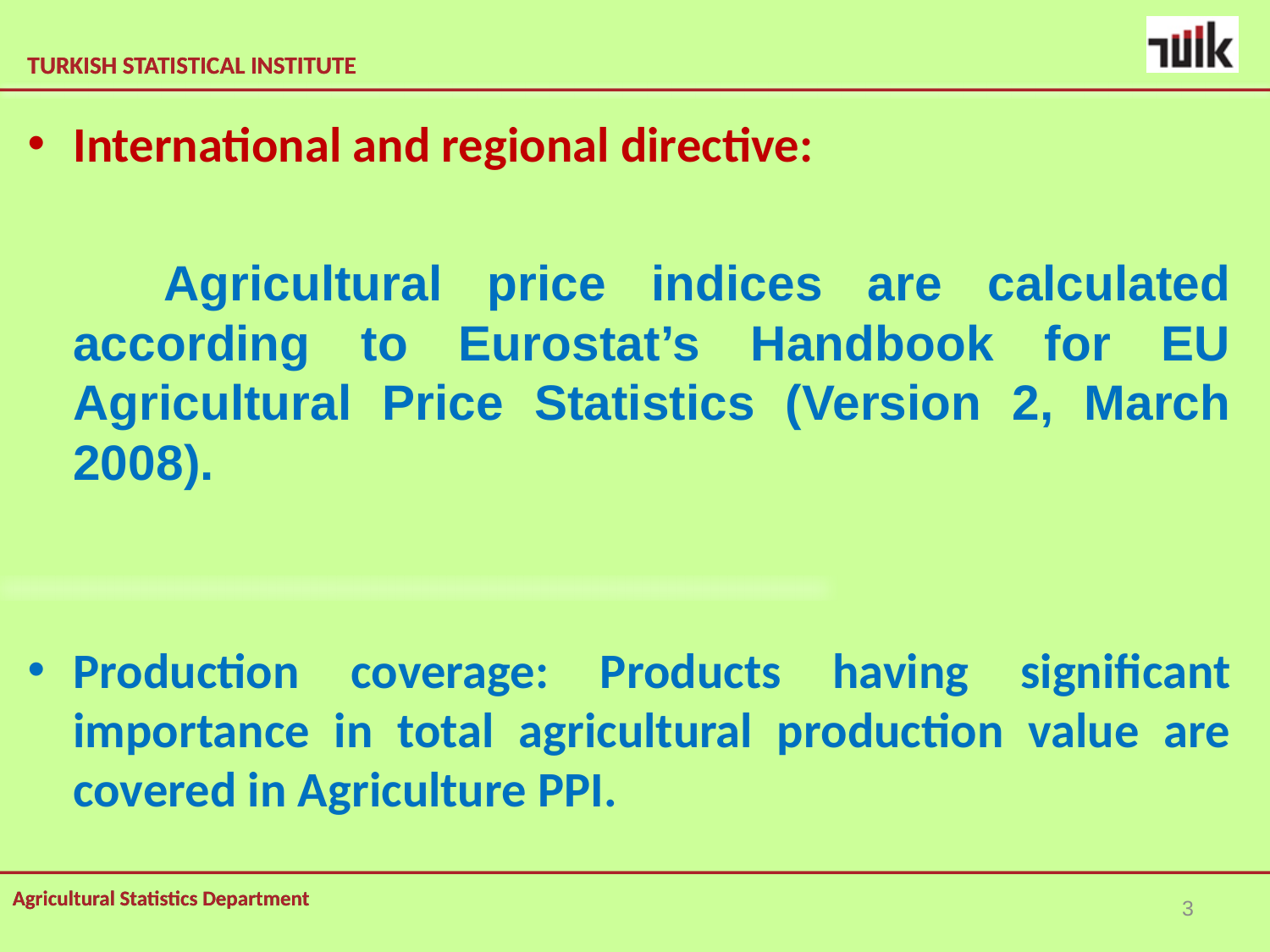

International and regional directive:

   Agricultural price indices are calculated according to Eurostat’s Handbook for EU Agricultural Price Statistics (Version 2, March 2008).

Production coverage: Products having significant importance in total agricultural production value are covered in Agriculture PPI.

3